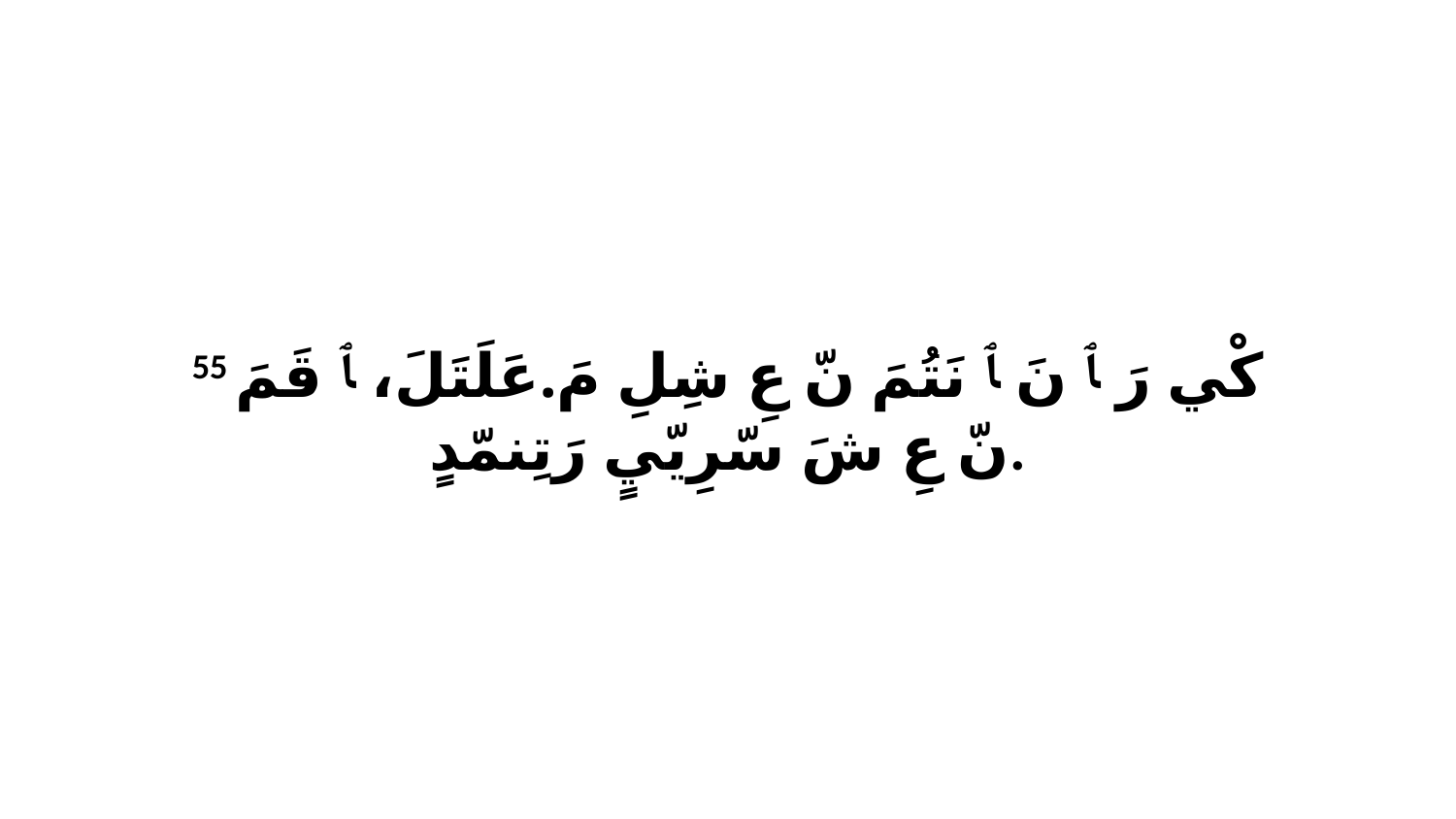

55 كْي رَ ﭑ نَ ﭑ نَتُمَ نّ عِ شِلِ مَ.عَلَتَلَ، ﭑ قَمَ نّ عِ شَ سّرِيّيٍ رَتِنمّدٍ.